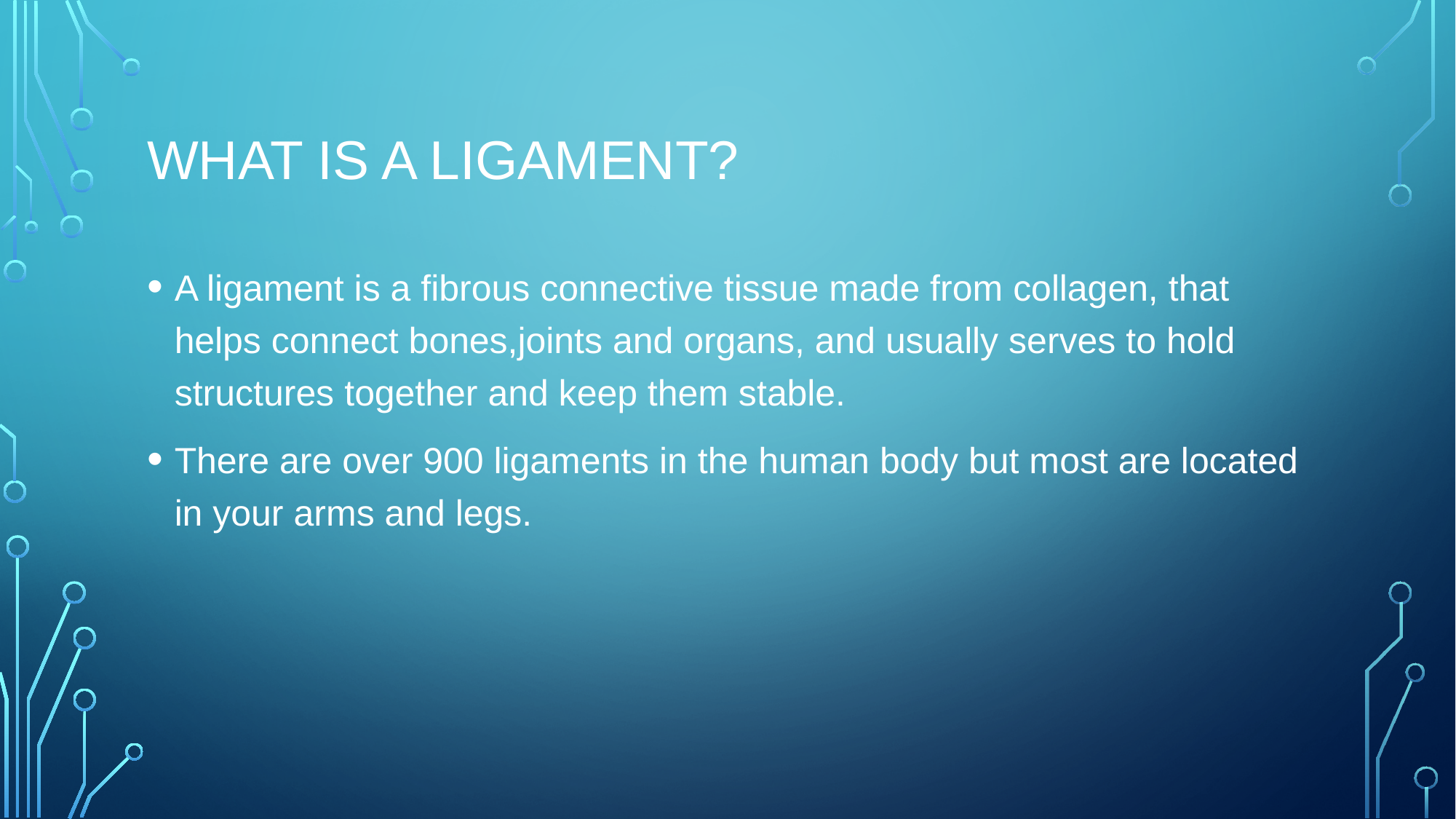

# What is a ligament?
A ligament is a fibrous connective tissue made from collagen, that helps connect bones,joints and organs, and usually serves to hold structures together and keep them stable.
There are over 900 ligaments in the human body but most are located in your arms and legs.